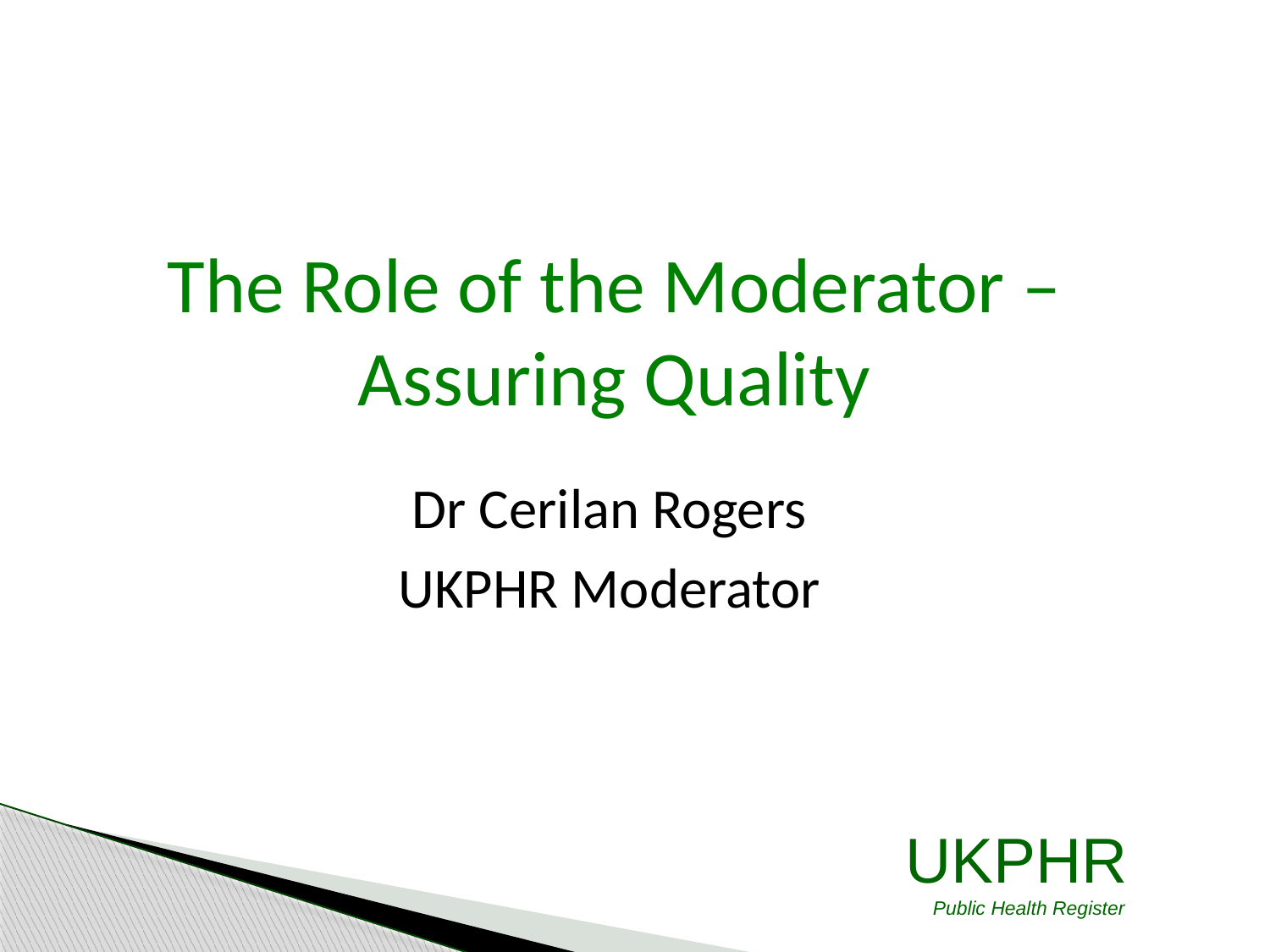

The Role of the Moderator – Assuring Quality
Dr Cerilan Rogers
UKPHR Moderator